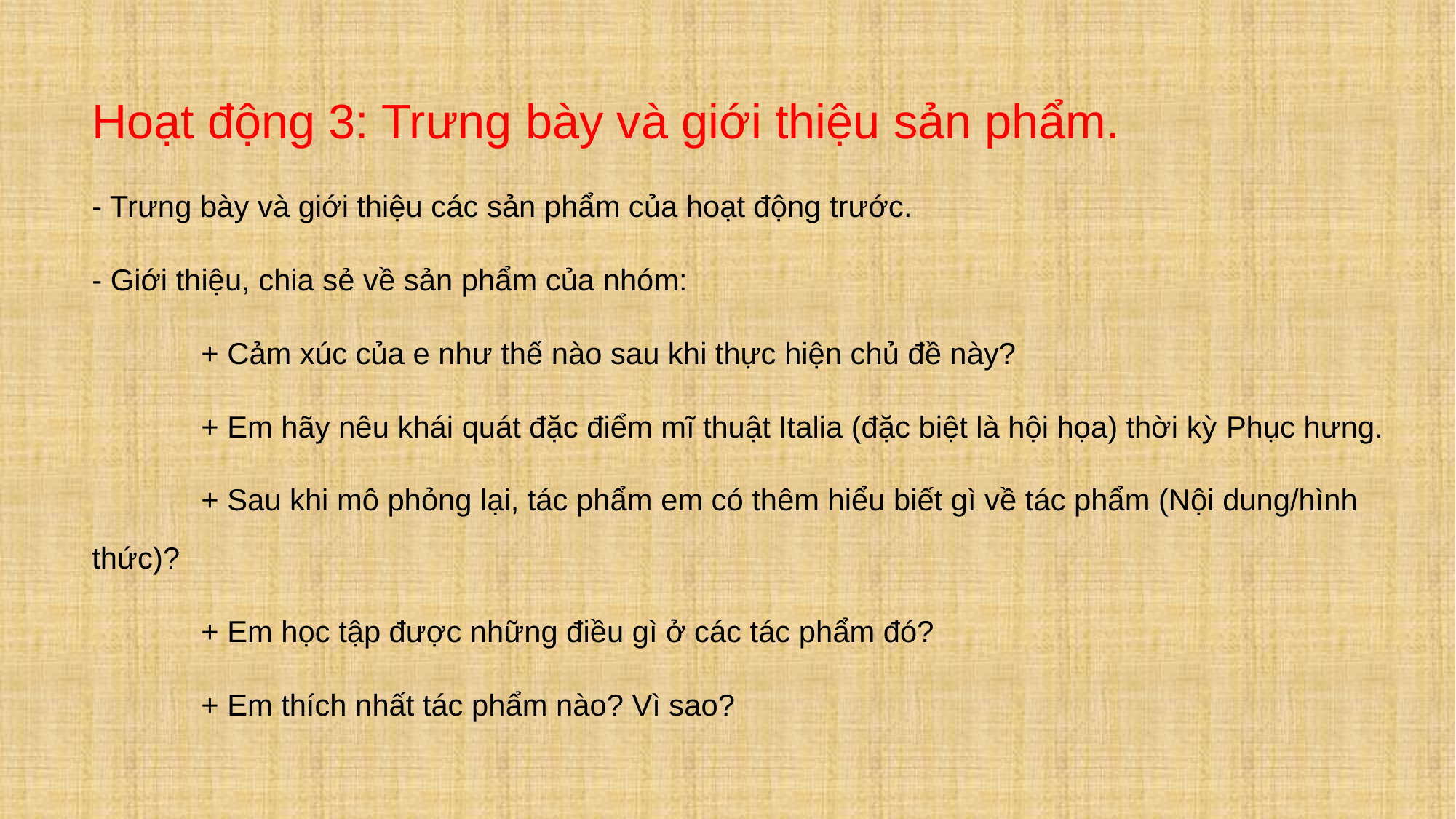

# Hoạt động 3: Trưng bày và giới thiệu sản phẩm.
- Trưng bày và giới thiệu các sản phẩm của hoạt động trước.
- Giới thiệu, chia sẻ về sản phẩm của nhóm:
	+ Cảm xúc của e như thế nào sau khi thực hiện chủ đề này?
	+ Em hãy nêu khái quát đặc điểm mĩ thuật Italia (đặc biệt là hội họa) thời kỳ Phục hưng.
	+ Sau khi mô phỏng lại, tác phẩm em có thêm hiểu biết gì về tác phẩm (Nội dung/hình thức)?
	+ Em học tập được những điều gì ở các tác phẩm đó?
	+ Em thích nhất tác phẩm nào? Vì sao?